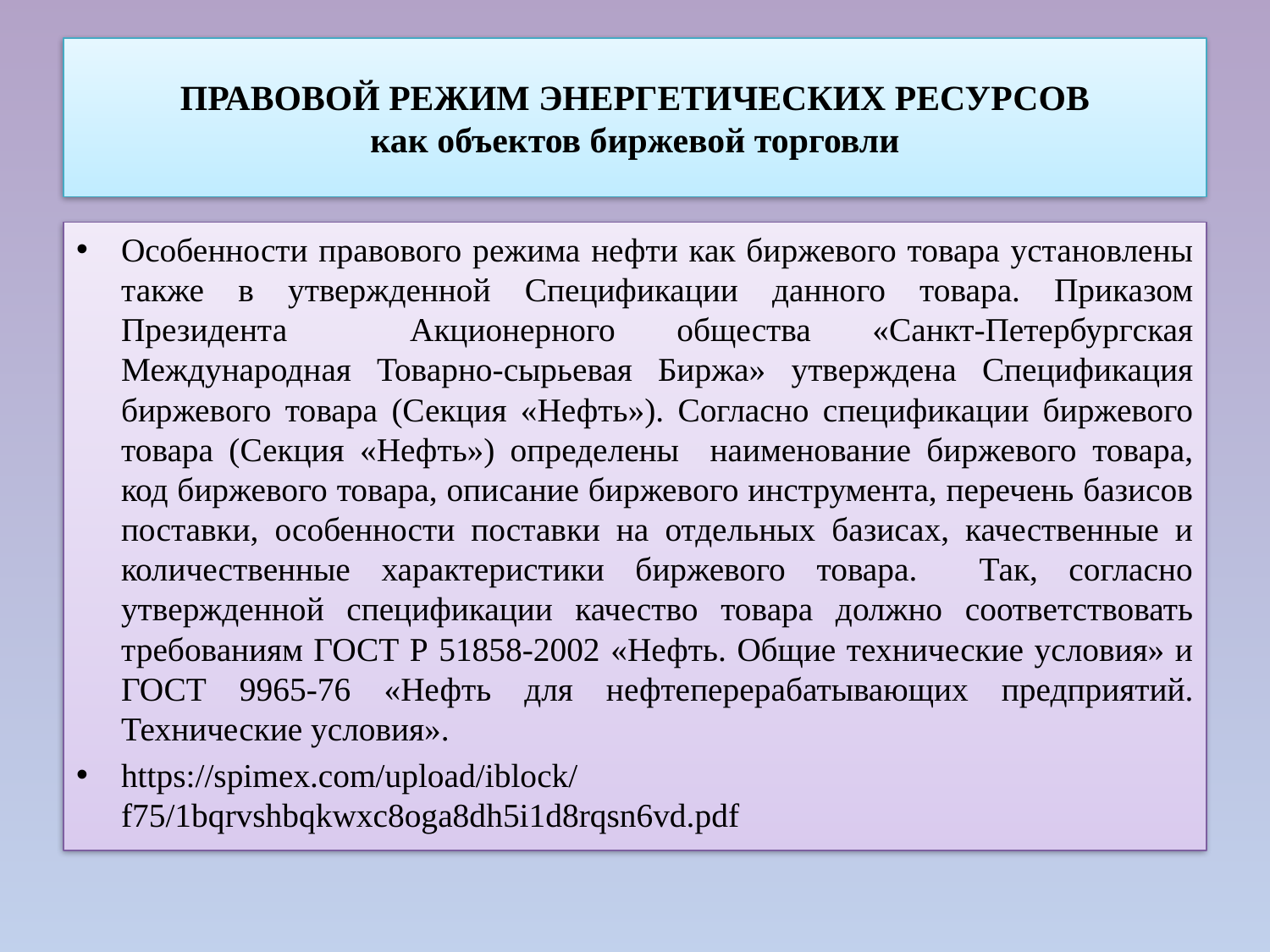

# ПРАВОВОЙ РЕЖИМ ЭНЕРГЕТИЧЕСКИХ РЕСУРСОВ как объектов биржевой торговли
Особенности правового режима нефти как биржевого товара установлены также в утвержденной Спецификации данного товара. Приказом Президента  Акционерного общества «Санкт-Петербургская Международная Товарно-сырьевая Биржа» утверждена Спецификация биржевого товара (Секция «Нефть»). Согласно спецификации биржевого товара (Секция «Нефть») определены  наименование биржевого товара, код биржевого товара, описание биржевого инструмента, перечень базисов поставки, особенности поставки на отдельных базисах, качественные и количественные характеристики биржевого товара.  Так, согласно утвержденной спецификации качество товара должно соответствовать требованиям ГОСТ Р 51858-2002 «Нефть. Общие технические условия» и ГОСТ 9965-76 «Нефть для нефтеперерабатывающих предприятий. Технические условия».
https://spimex.com/upload/iblock/f75/1bqrvshbqkwxc8oga8dh5i1d8rqsn6vd.pdf